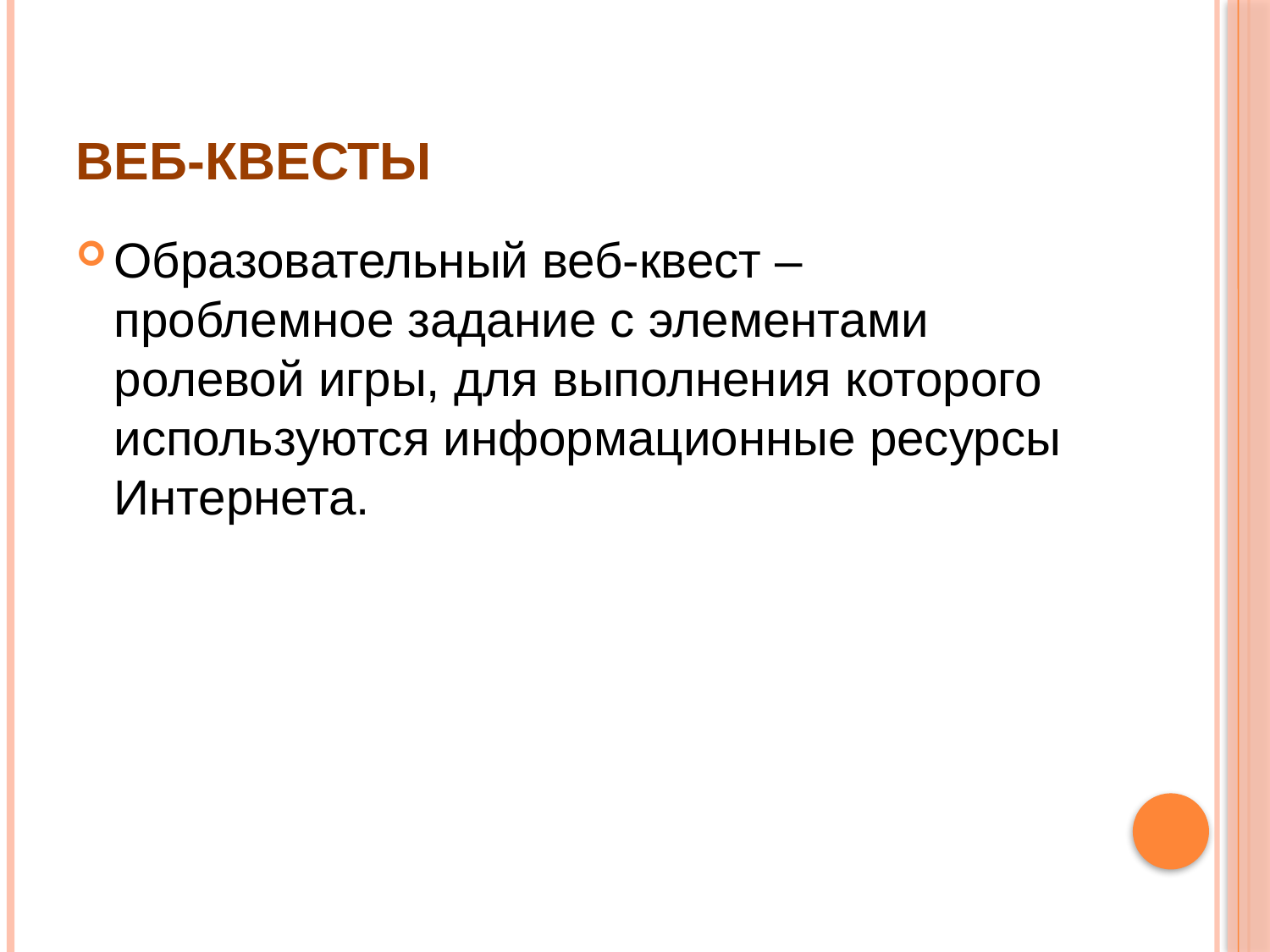

# Веб-квесты
Образовательный веб-квест – проблемное задание c элементами ролевой игры, для выполнения которого используются информационные ресурсы Интернета.